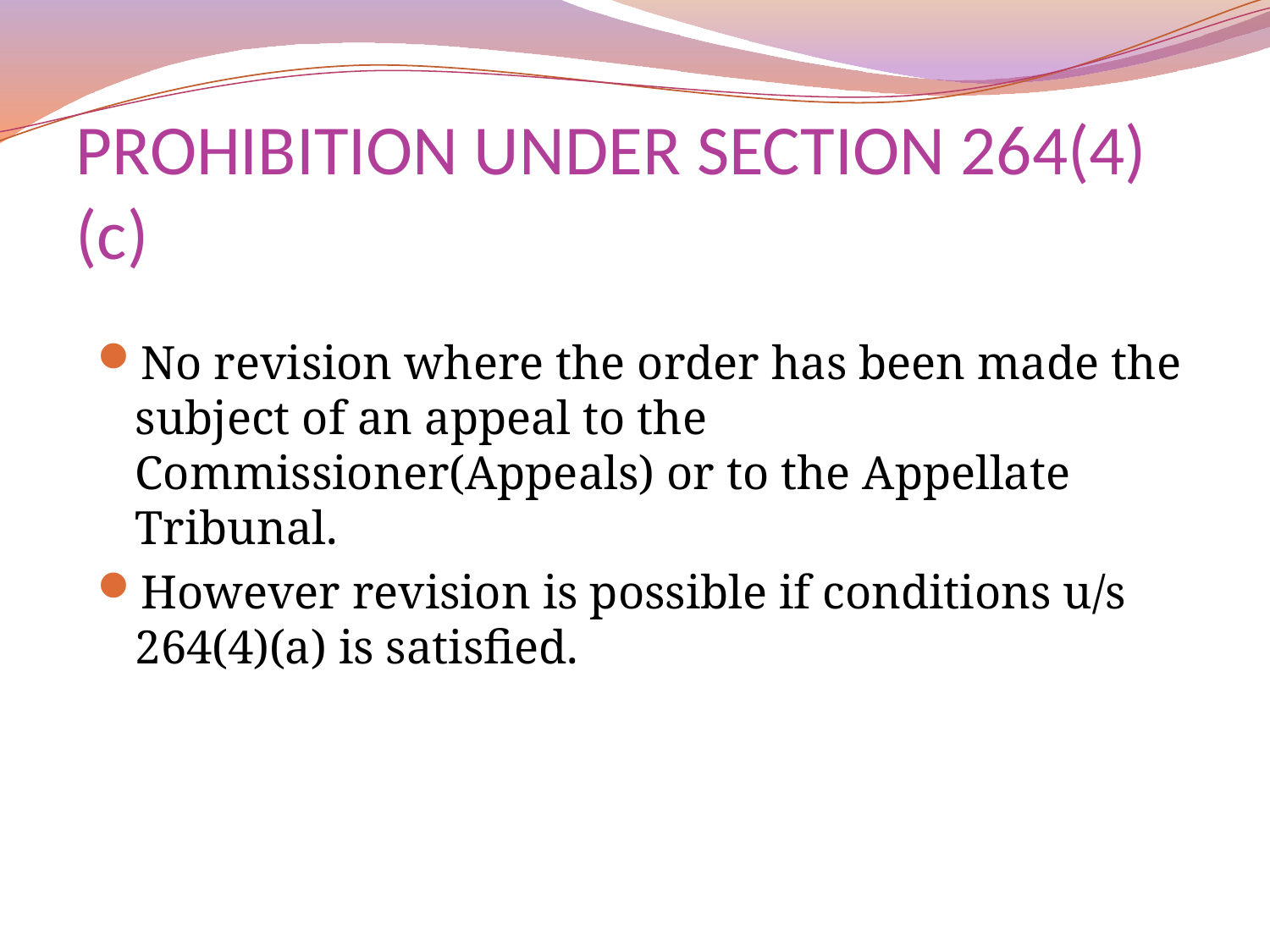

# PROHIBITION UNDER SECTION 264(4)(c)
No revision where the order has been made the subject of an appeal to the Commissioner(Appeals) or to the Appellate Tribunal.
However revision is possible if conditions u/s 264(4)(a) is satisfied.